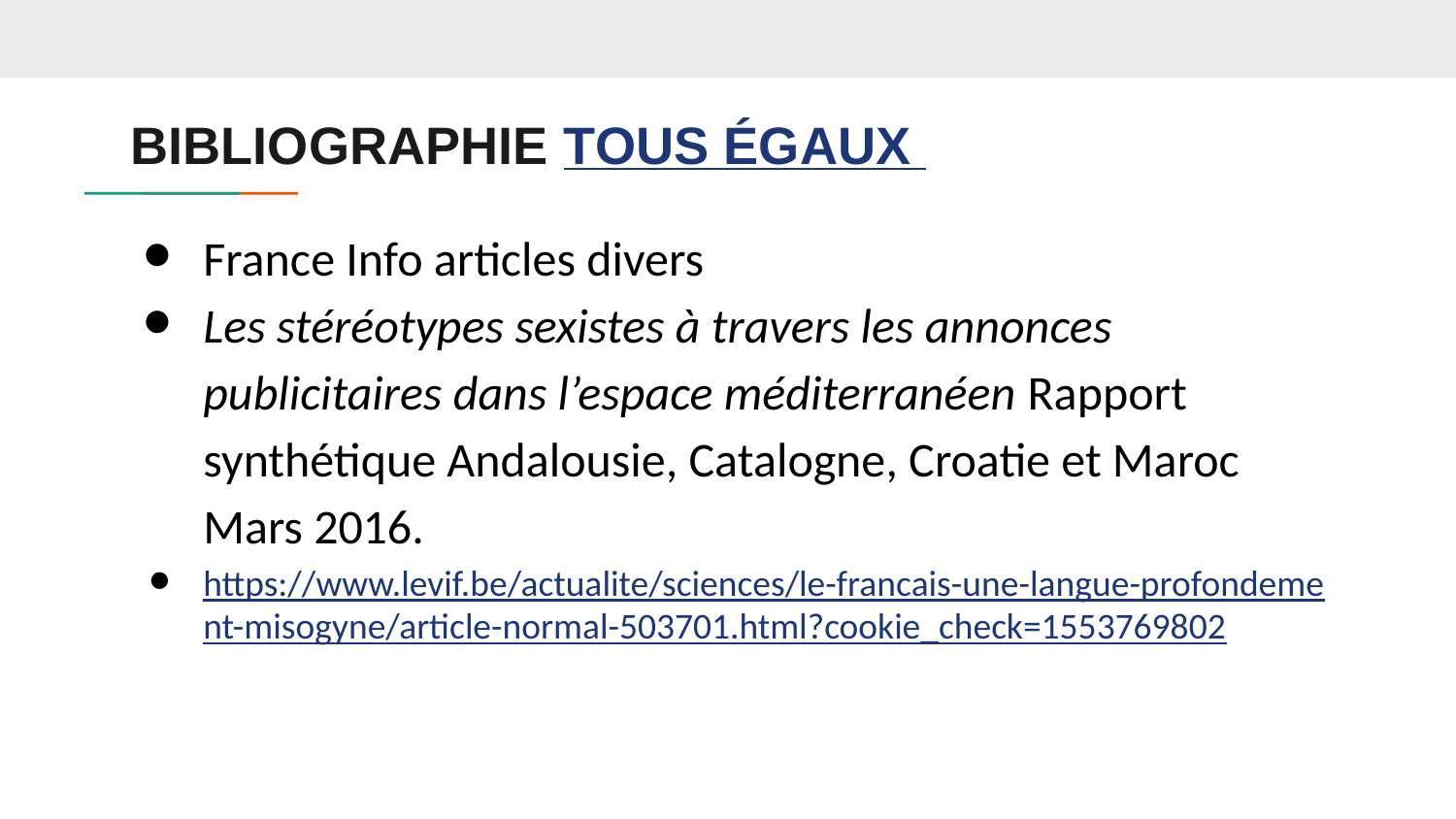

# BIBLIOGRAPHIE TOUS ÉGAUX
France Info articles divers
Les stéréotypes sexistes à travers les annonces publicitaires dans l’espace méditerranéen Rapport synthétique Andalousie, Catalogne, Croatie et Maroc Mars 2016.
https://www.levif.be/actualite/sciences/le-francais-une-langue-profondement-misogyne/article-normal-503701.html?cookie_check=1553769802